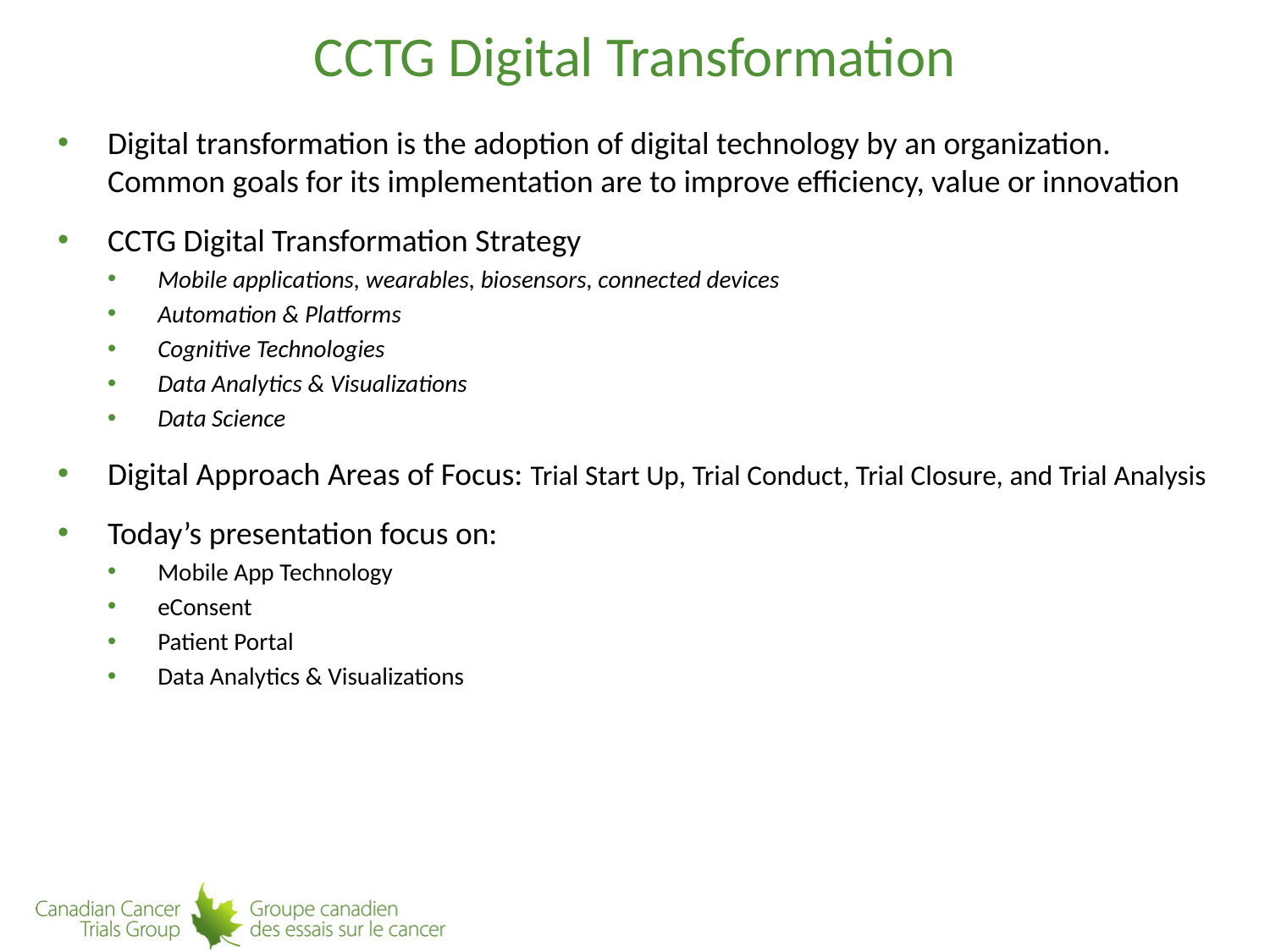

# CCTG Digital Transformation
Digital transformation is the adoption of digital technology by an organization. Common goals for its implementation are to improve efficiency, value or innovation
CCTG Digital Transformation Strategy
Mobile applications, wearables, biosensors, connected devices
Automation & Platforms
Cognitive Technologies
Data Analytics & Visualizations
Data Science
Digital Approach Areas of Focus: Trial Start Up, Trial Conduct, Trial Closure, and Trial Analysis
Today’s presentation focus on:
Mobile App Technology
eConsent
Patient Portal
Data Analytics & Visualizations

4